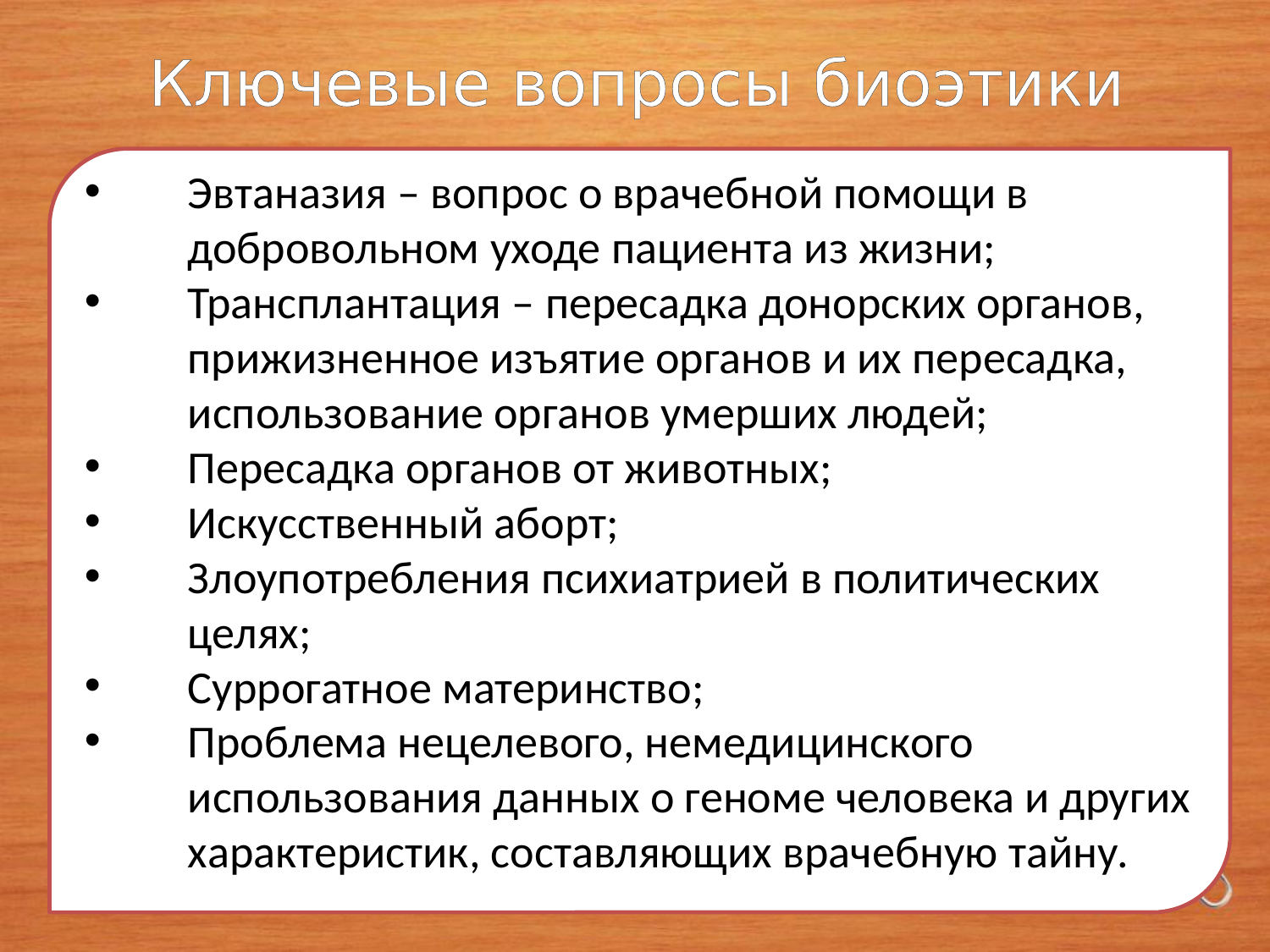

Ключевые вопросы биоэтики

Эвтаназия – вопрос о врачебной помощи в добровольном уходе пациента из жизни;
Трансплантация – пересадка донорских органов, прижизненное изъятие органов и их пересадка, использование органов умерших людей;
Пересадка органов от животных;
Искусственный аборт;
Злоупотребления психиатрией в политических целях;
Суррогатное материнство;
Проблема нецелевого, немедицинского использования данных о геноме человека и других характеристик, составляющих врачебную тайну.